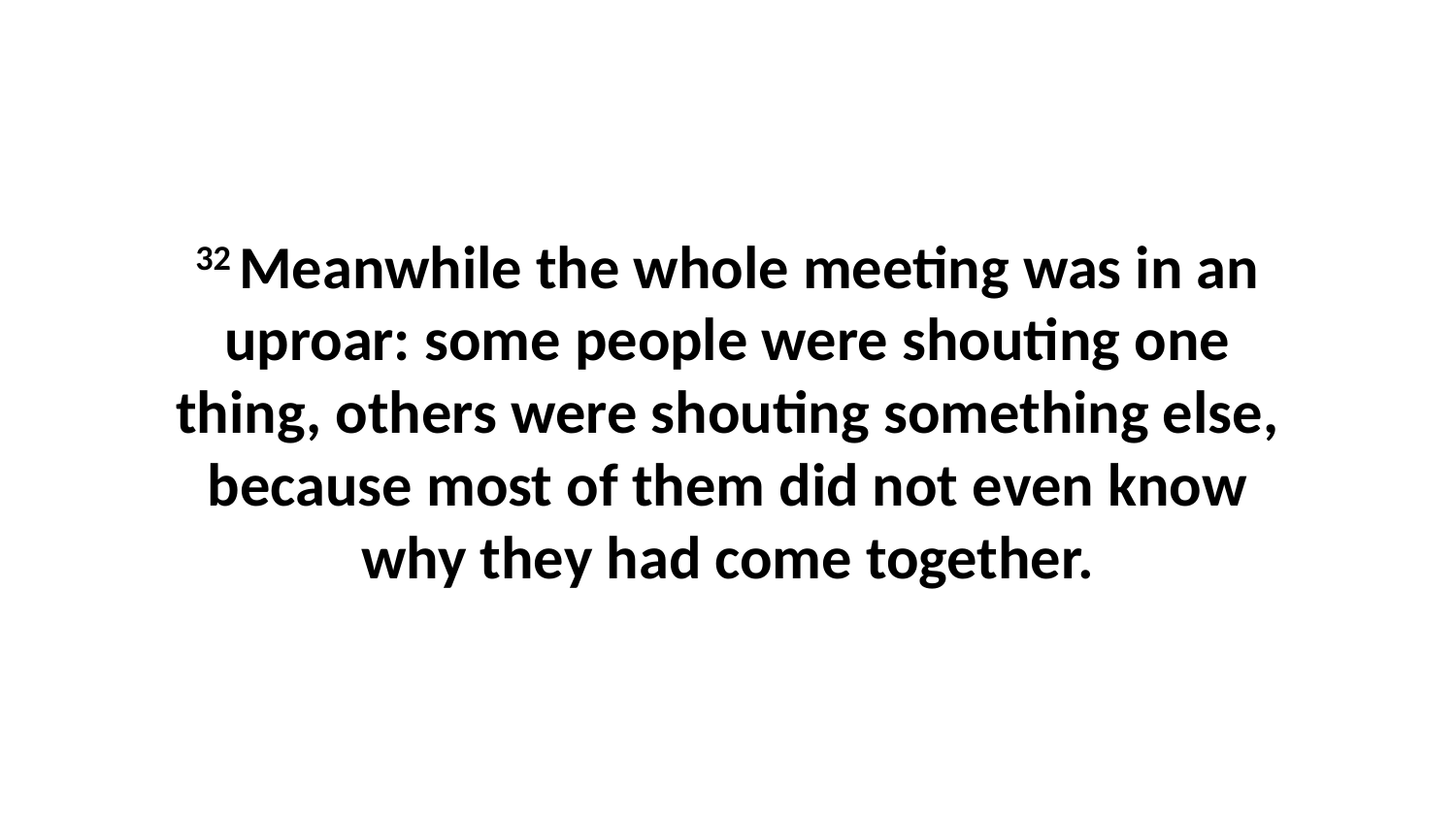

32 Meanwhile the whole meeting was in an uproar: some people were shouting one thing, others were shouting something else, because most of them did not even know why they had come together.